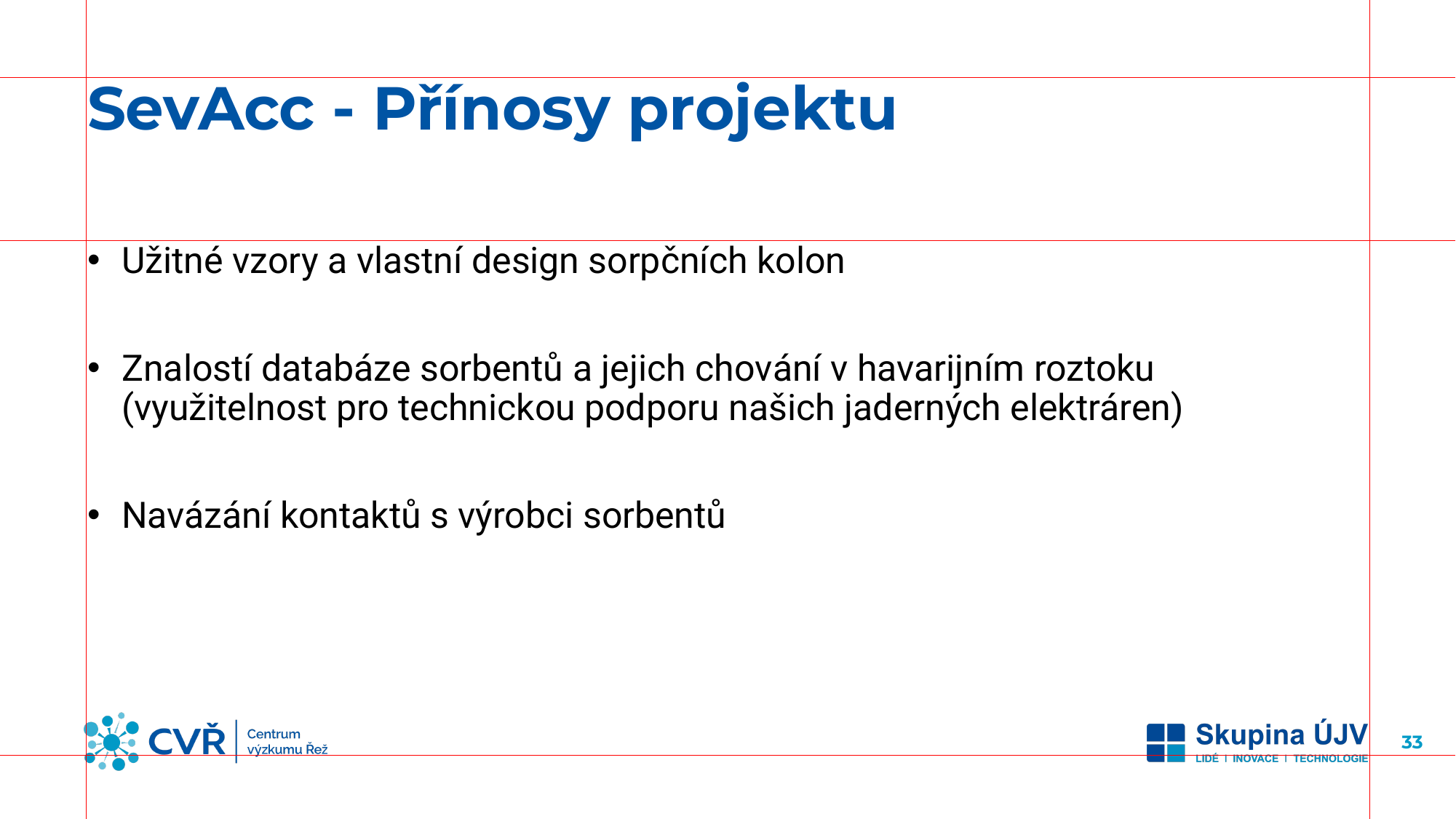

# SevAcc - Přínosy projektu
Užitné vzory a vlastní design sorpčních kolon

Znalostí databáze sorbentů a jejich chování v havarijním roztoku (využitelnost pro technickou podporu našich jaderných elektráren)

Navázání kontaktů s výrobci sorbentů

33